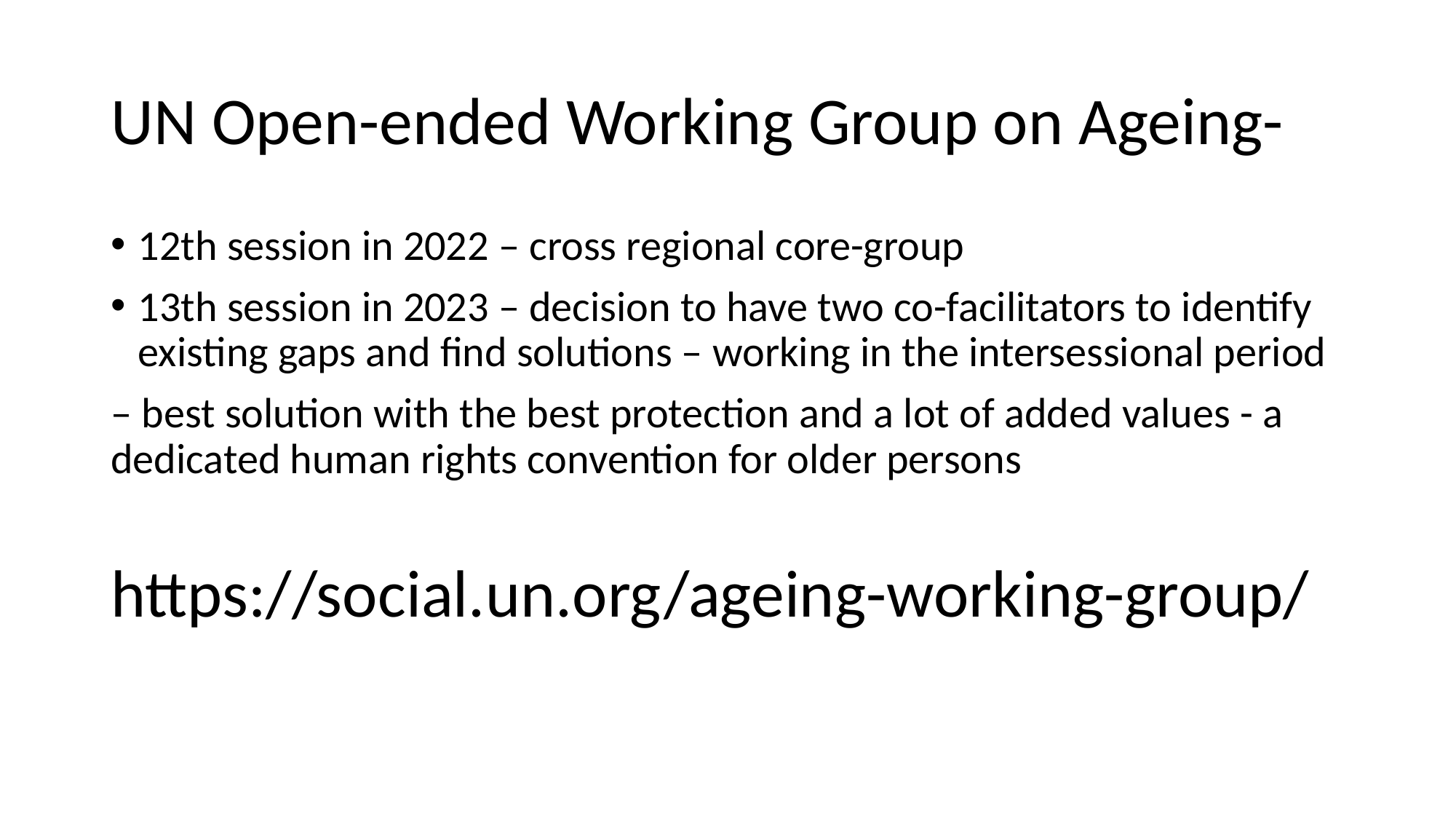

# UN Open-ended Working Group on Ageing-
12th session in 2022 – cross regional core-group
13th session in 2023 – decision to have two co-facilitators to identify existing gaps and find solutions – working in the intersessional period
– best solution with the best protection and a lot of added values - a 	dedicated human rights convention for older persons

https://social.un.org/ageing-working-group/